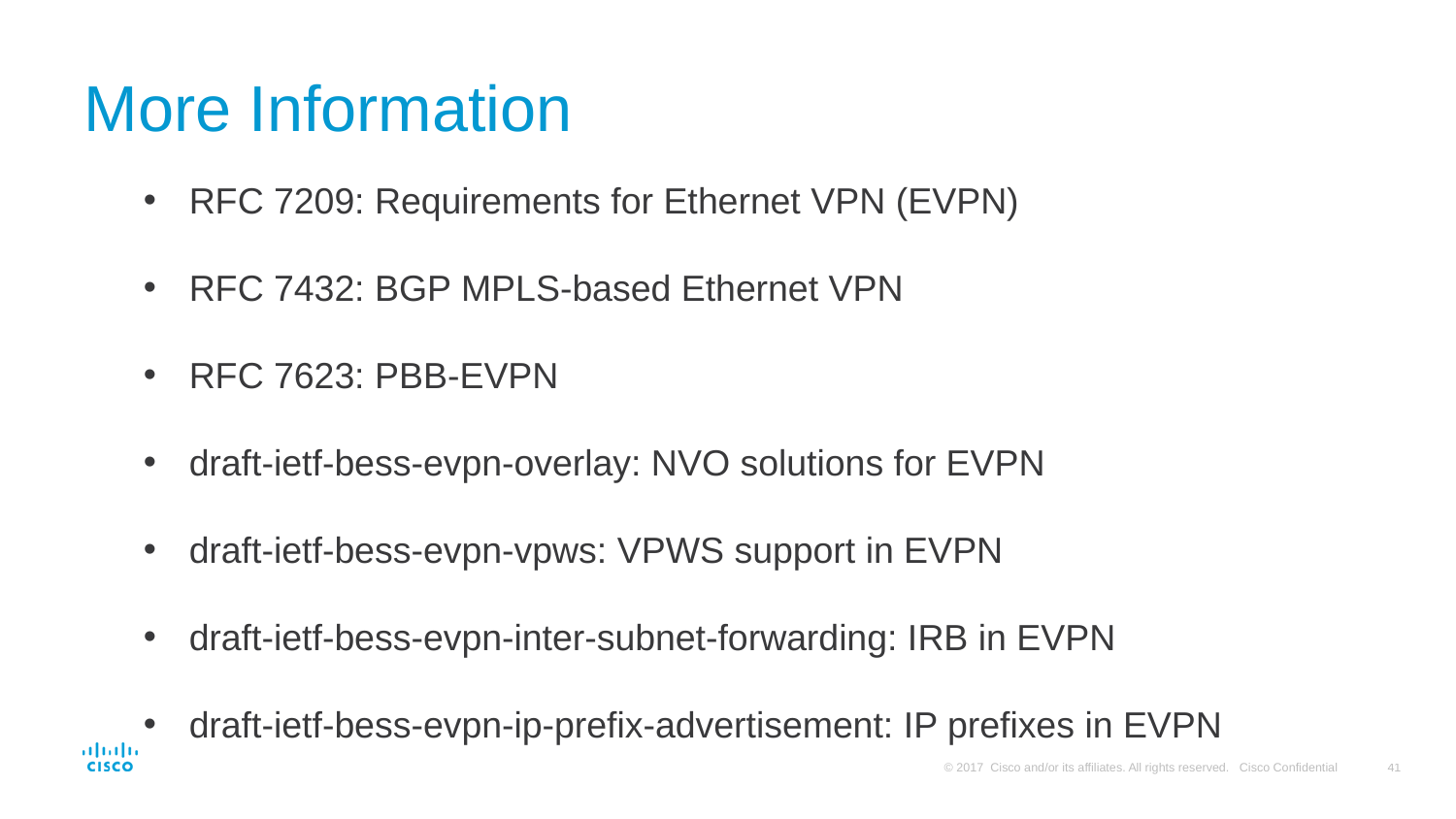

# More Information
RFC 7209: Requirements for Ethernet VPN (EVPN)

RFC 7432: BGP MPLS-based Ethernet VPN

RFC 7623: PBB-EVPN

draft-ietf-bess-evpn-overlay: NVO solutions for EVPN

draft-ietf-bess-evpn-vpws: VPWS support in EVPN

draft-ietf-bess-evpn-inter-subnet-forwarding: IRB in EVPN

draft-ietf-bess-evpn-ip-prefix-advertisement: IP prefixes in EVPN